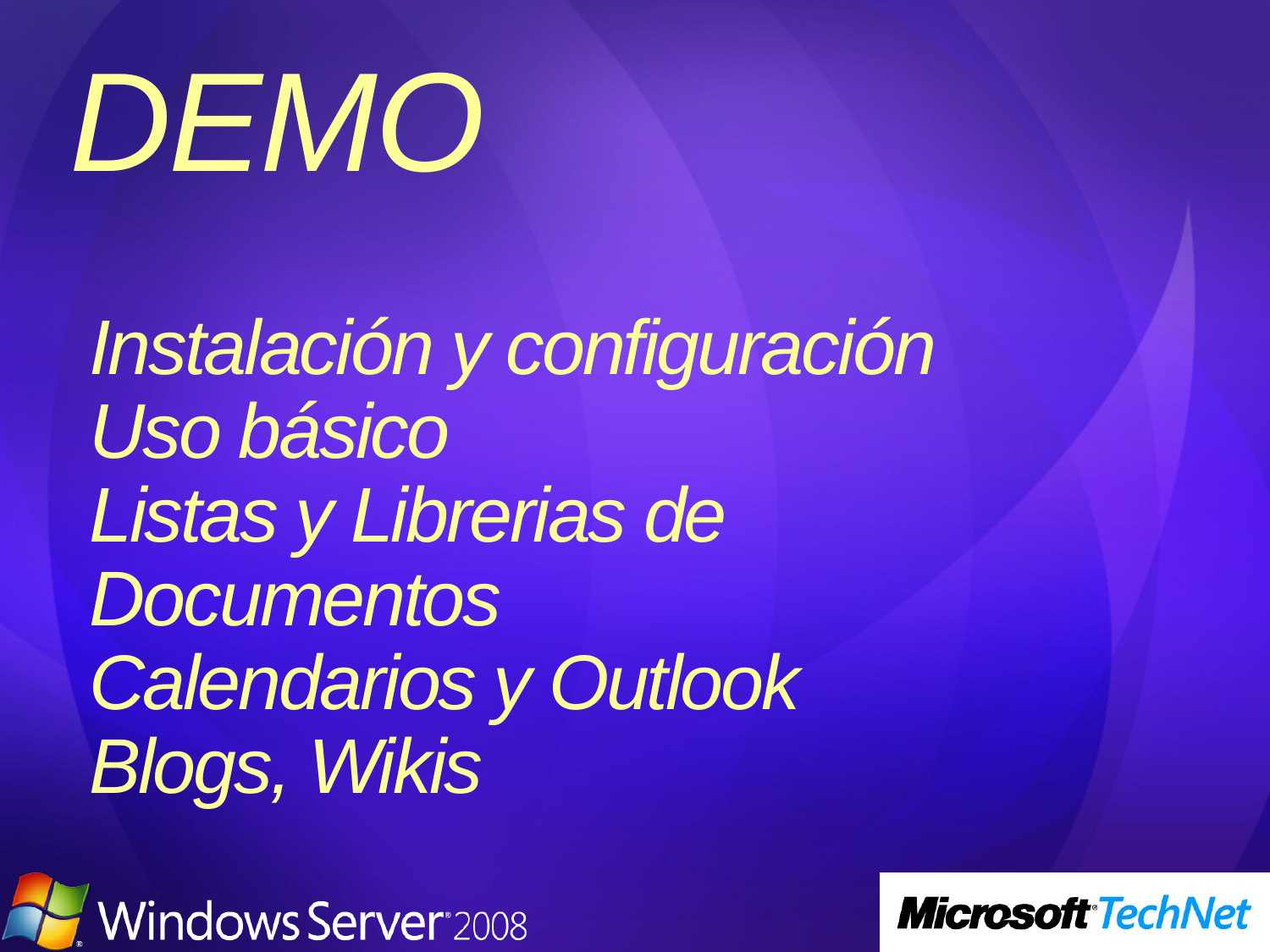

Instalación y configuración
Uso básico
Listas y Librerias de Documentos
Calendarios y Outlook
Blogs, Wikis